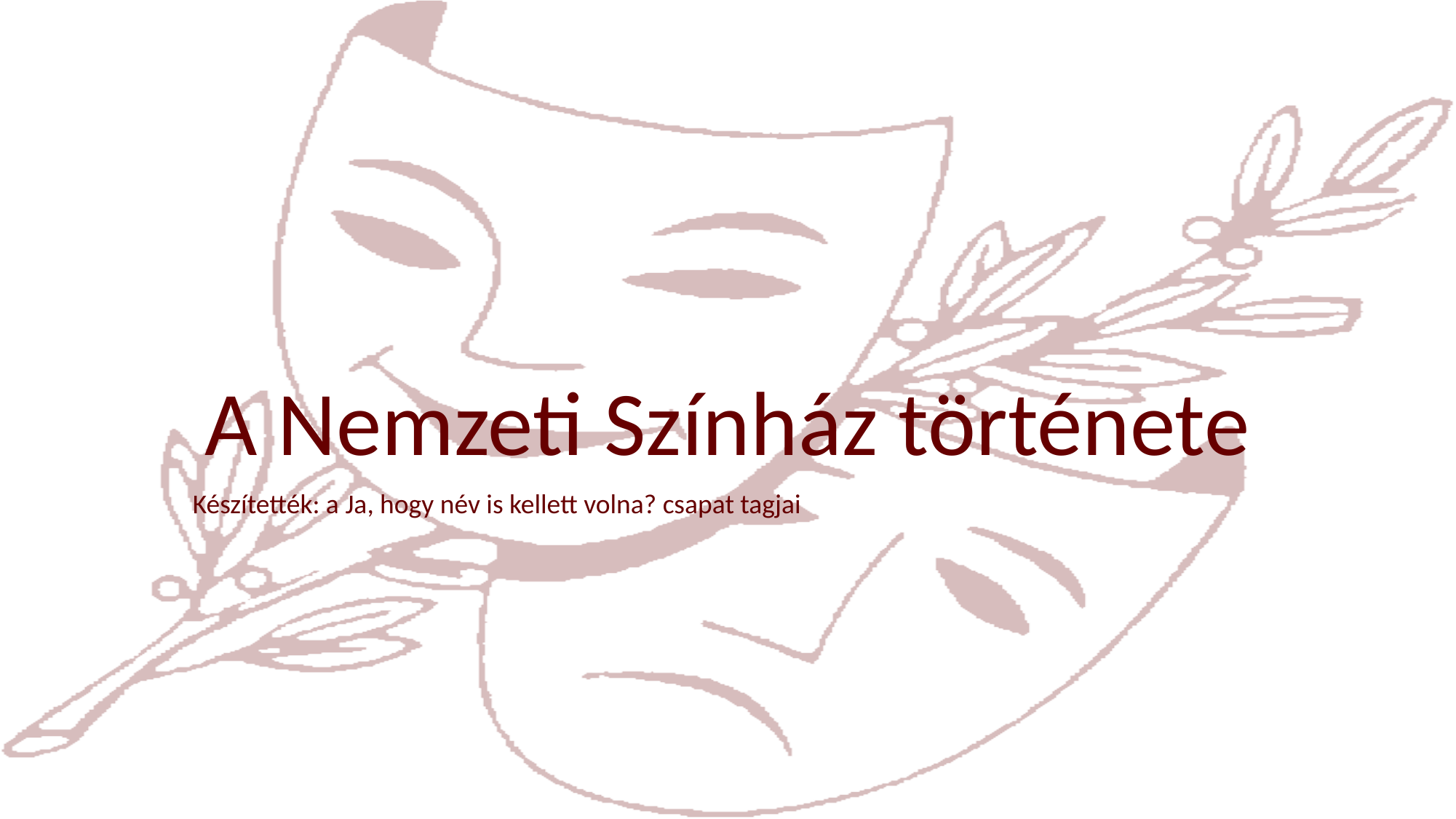

# A Nemzeti Színház története
Készítették: a Ja, hogy név is kellett volna? csapat tagjai